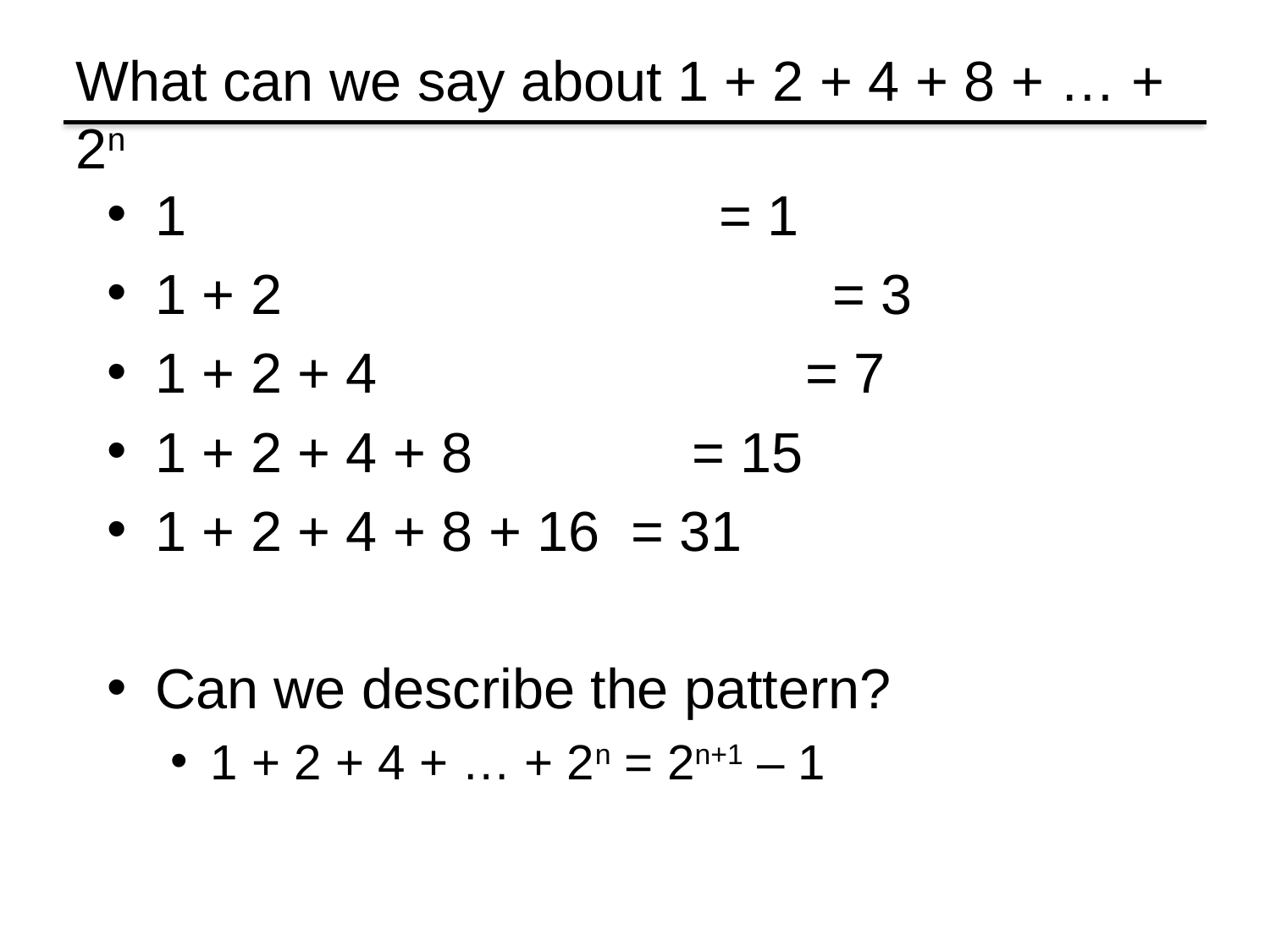

# What can we say about 1 + 2 + 4 + 8 + … + 2n
1 	                            = 1
1 + 2 		                   = 3
1 + 2 + 4 				 = 7
1 + 2 + 4 + 8 	          = 15
1 + 2 + 4 + 8 + 16  = 31

Can we describe the pattern?
1 + 2 + 4 + … + 2n = 2n+1 – 1